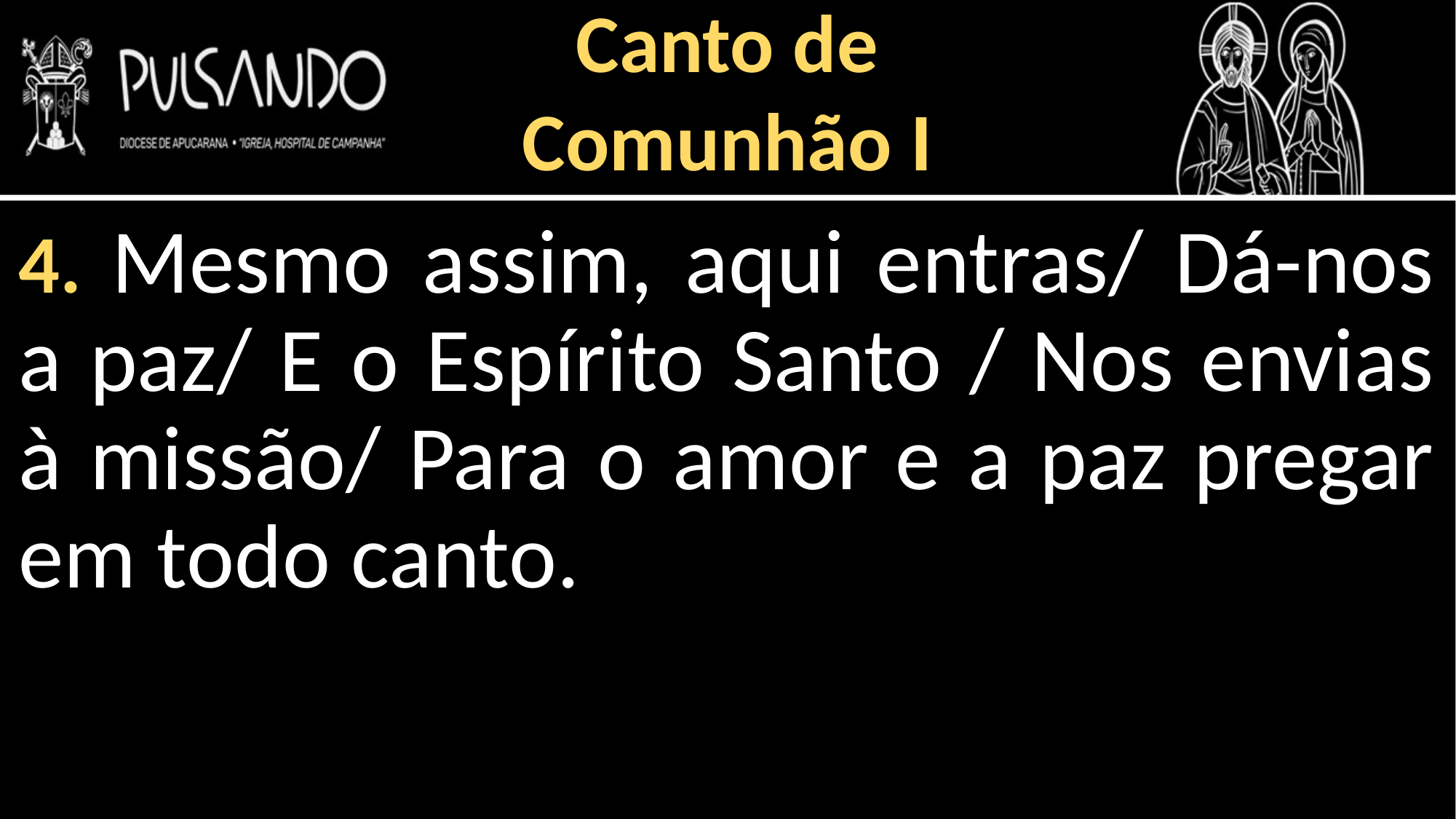

Canto de
Comunhão I
4. Mesmo assim, aqui entras/ Dá-nos a paz/ E o Espírito Santo / Nos envias à missão/ Para o amor e a paz pregar em todo canto.